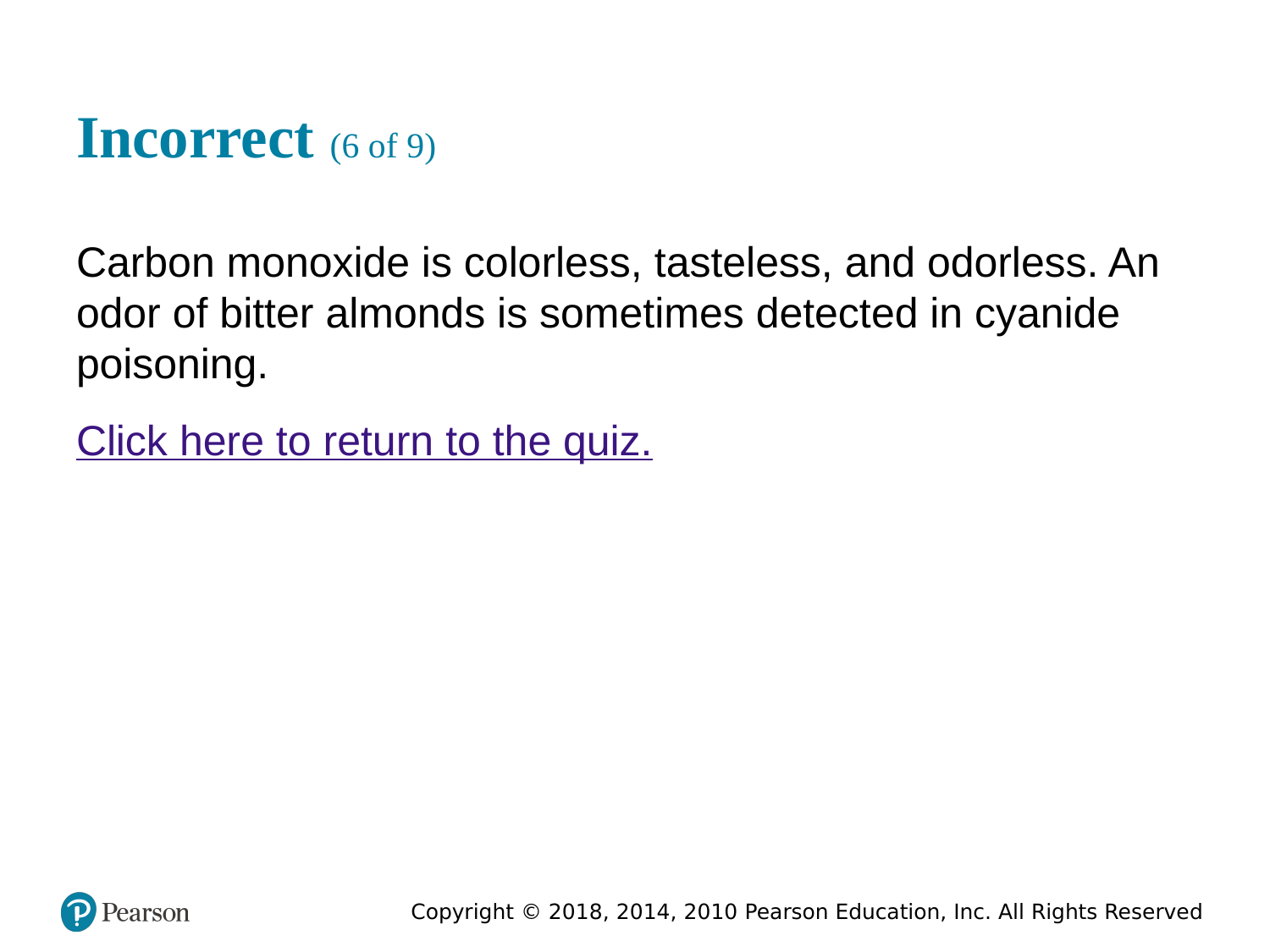

# Incorrect (6 of 9)
Carbon monoxide is colorless, tasteless, and odorless. An odor of bitter almonds is sometimes detected in cyanide poisoning.
Click here to return to the quiz.